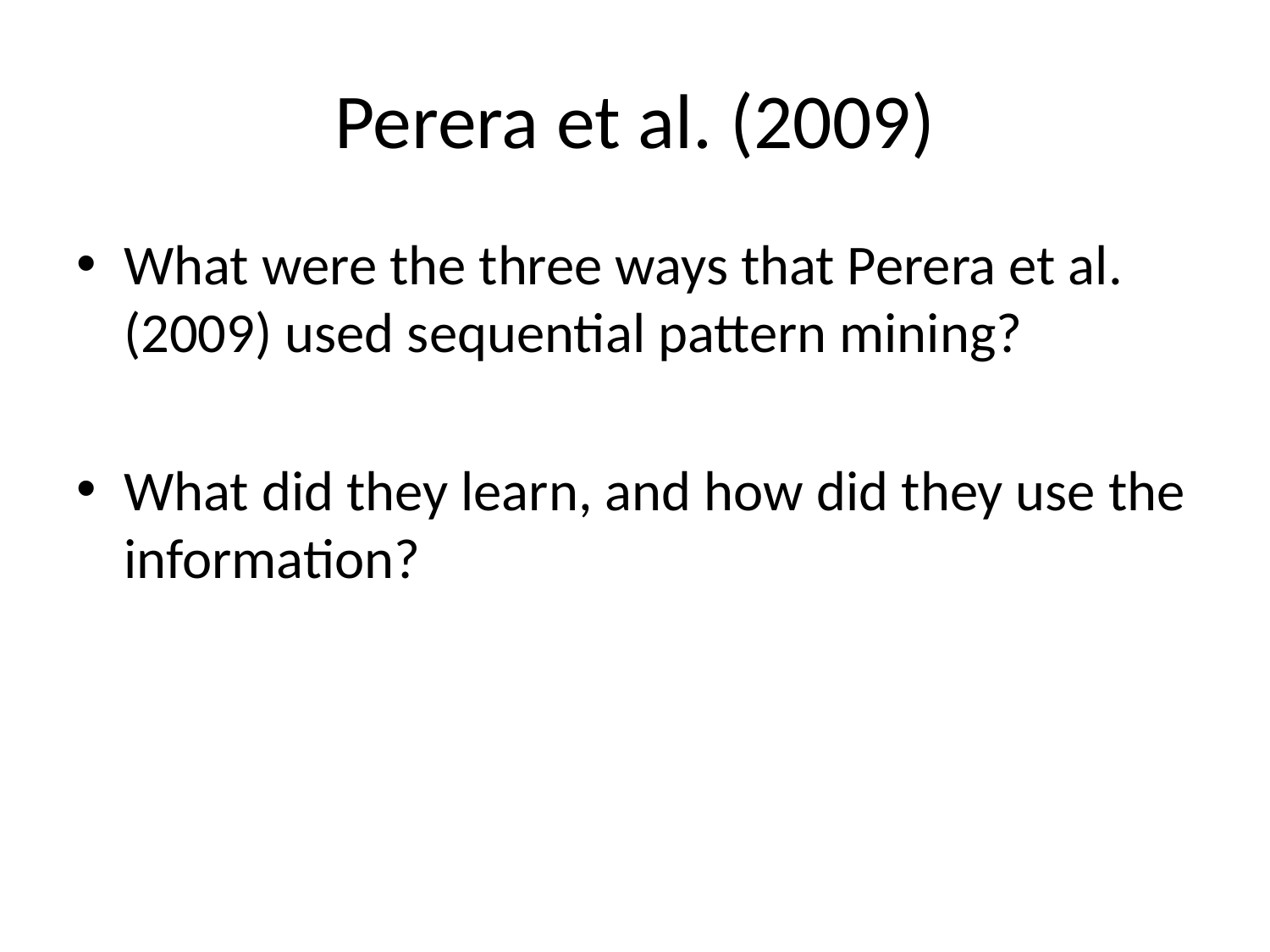

# Perera et al. (2009)
What were the three ways that Perera et al. (2009) used sequential pattern mining?

What did they learn, and how did they use the information?